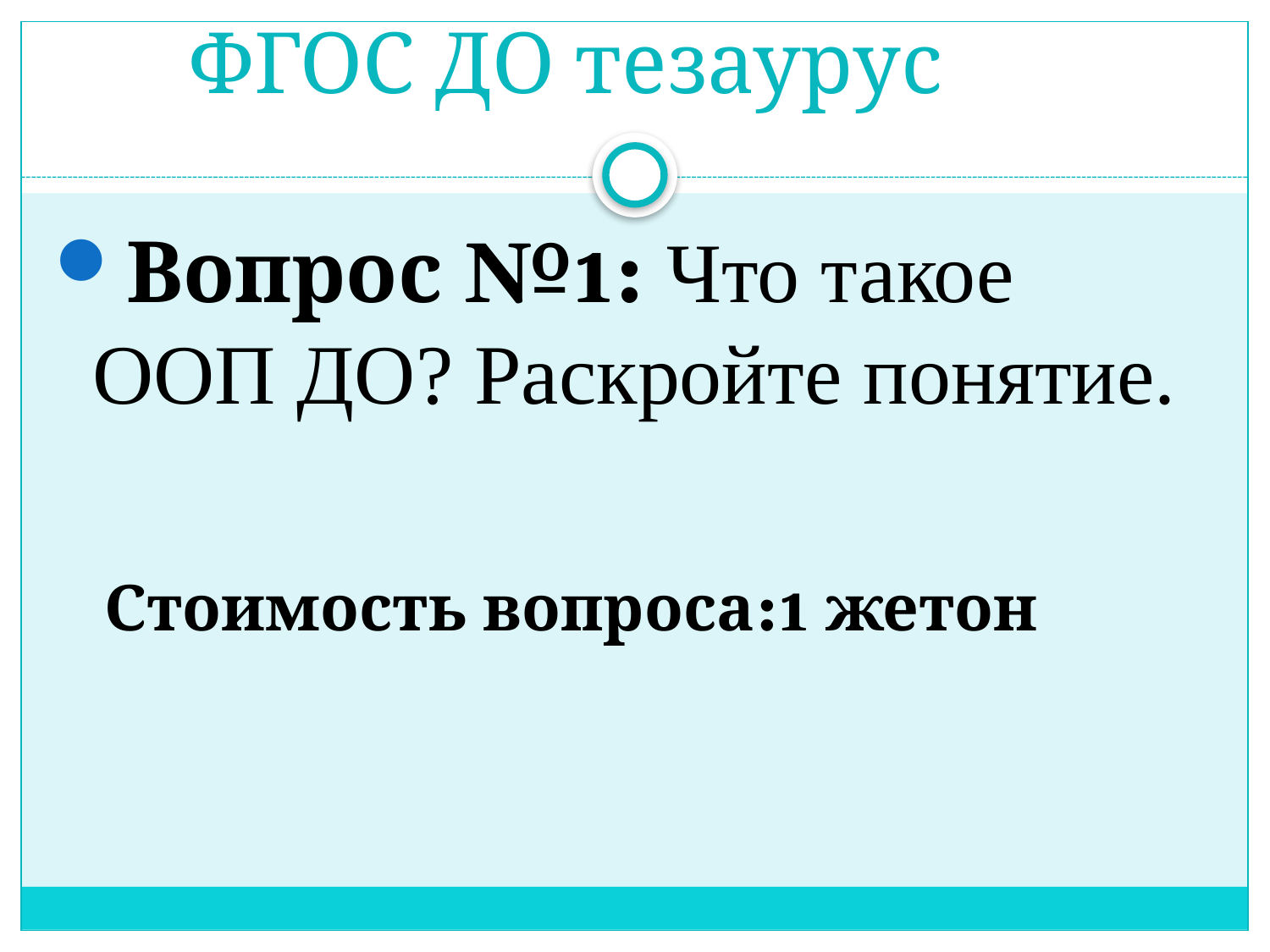

# ФГОС ДО тезаурус
Вопрос №1: Что такое ООП ДО? Раскройте понятие.

    Стоимость вопроса:1 жетон